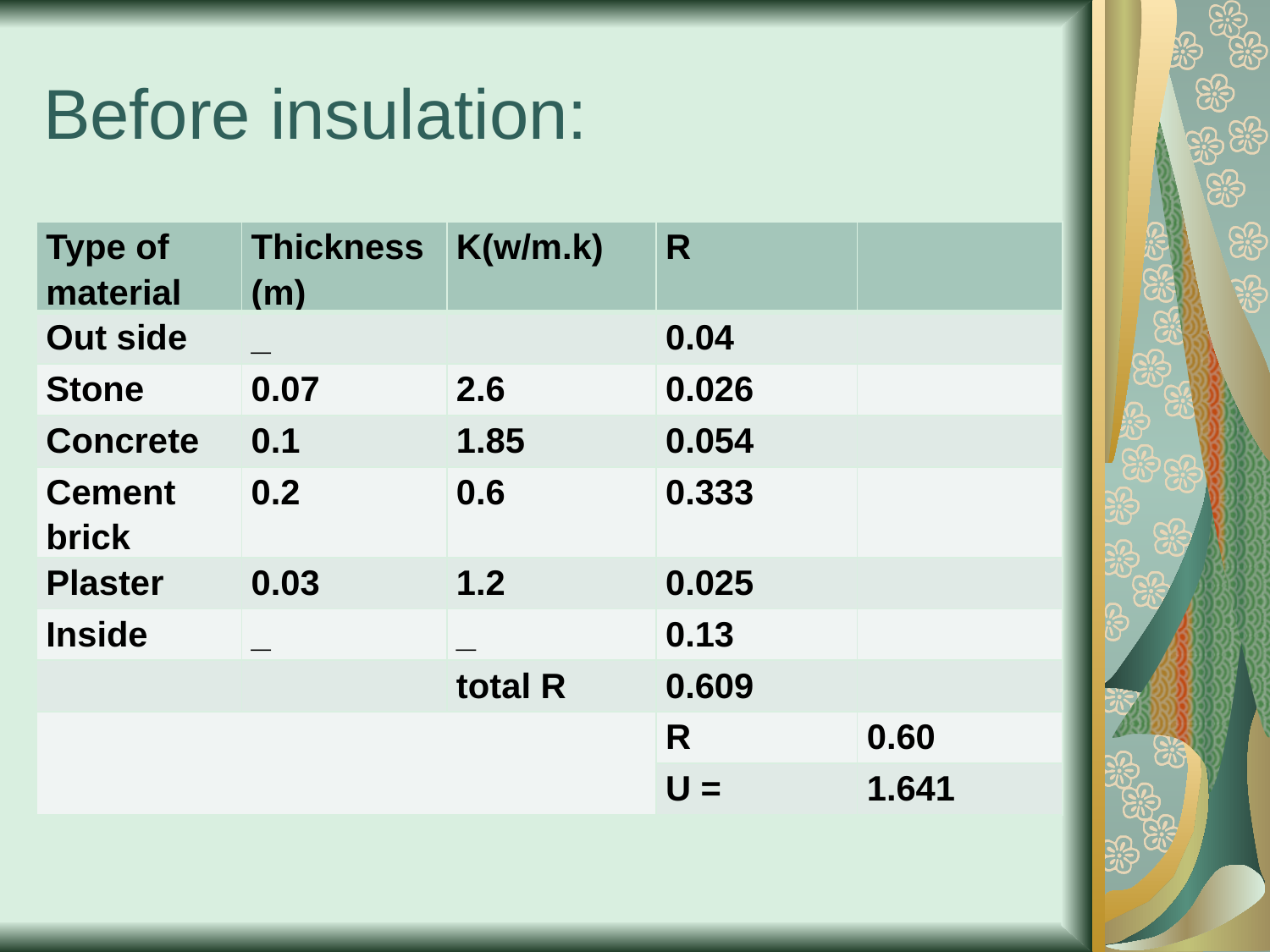

# Before insulation:
| Type of material | Thickness (m) | K(w/m.k) | R |  |
| --- | --- | --- | --- | --- |
| Out side | \_ |  | 0.04 |  |
| Stone | 0.07 | 2.6 | 0.026 |  |
| Concrete | 0.1 | 1.85 | 0.054 |  |
| Cement brick | 0.2 | 0.6 | 0.333 |  |
| Plaster | 0.03 | 1.2 | 0.025 |  |
| Inside | \_ | \_ | 0.13 |  |
|  |  | total R | 0.609 |  |
|  |  |  | R | 0.60 |
|  |  |  | U = | 1.641 |